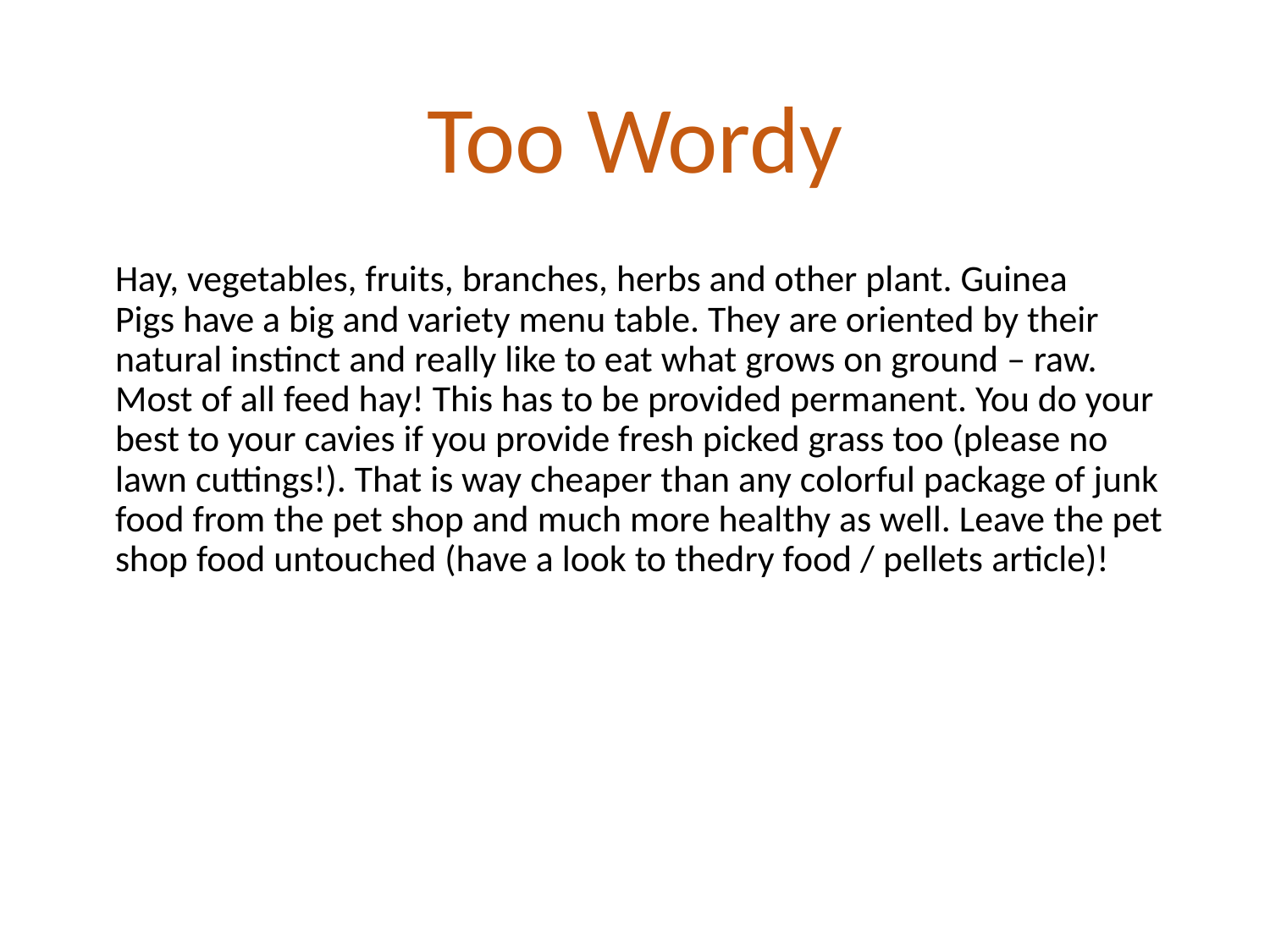

# Too Wordy
Hay, vegetables, fruits, branches, herbs and other plant. Guinea Pigs have a big and variety menu table. They are oriented by their natural instinct and really like to eat what grows on ground – raw. Most of all feed hay! This has to be provided permanent. You do your best to your cavies if you provide fresh picked grass too (please no lawn cuttings!). That is way cheaper than any colorful package of junk food from the pet shop and much more healthy as well. Leave the pet shop food untouched (have a look to thedry food / pellets article)!